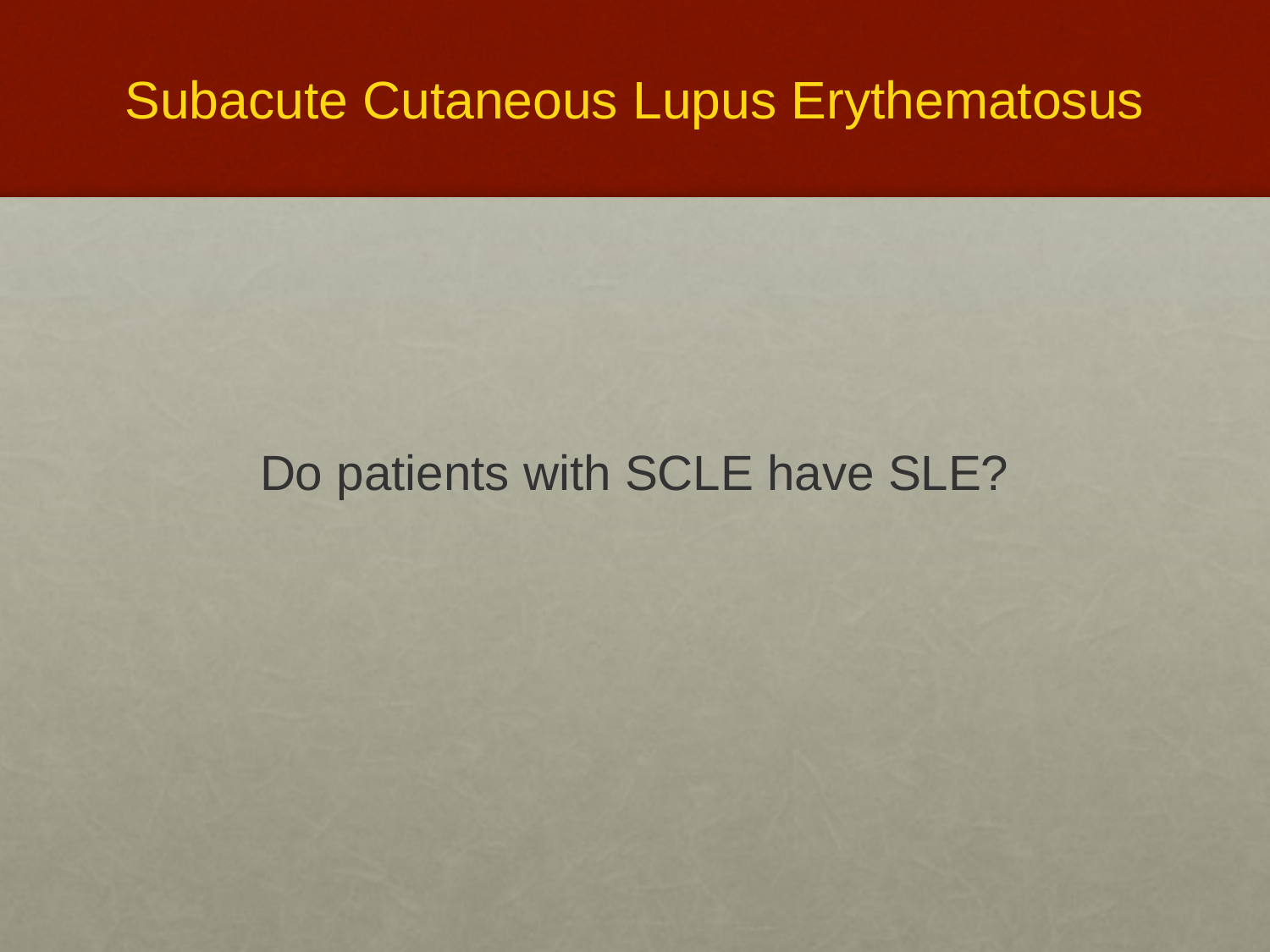

# Subacute Cutaneous Lupus Erythematosus

Do patients with SCLE have SLE?